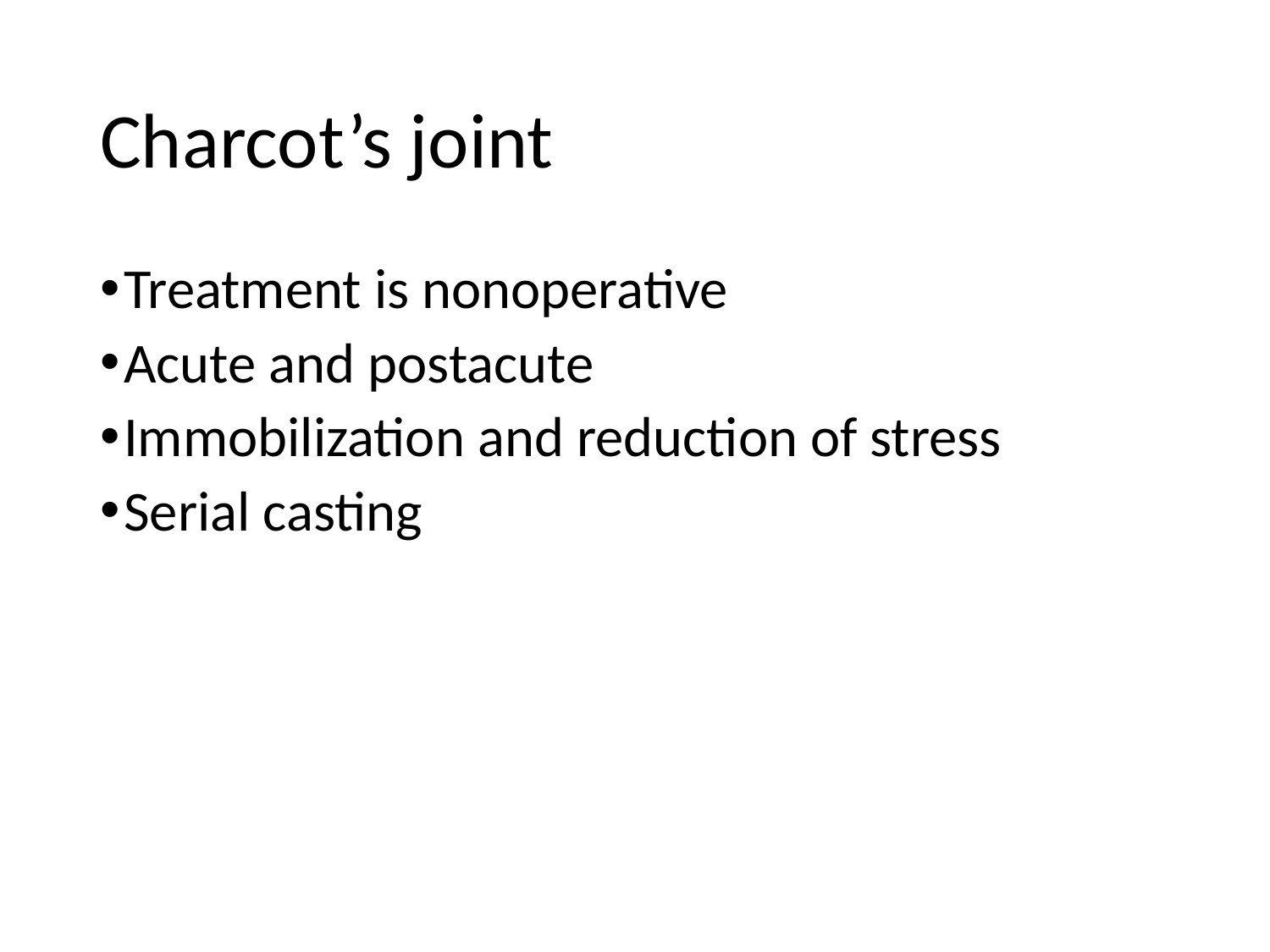

# Charcot’s joint
Treatment is nonoperative
Acute and postacute
Immobilization and reduction of stress
Serial casting